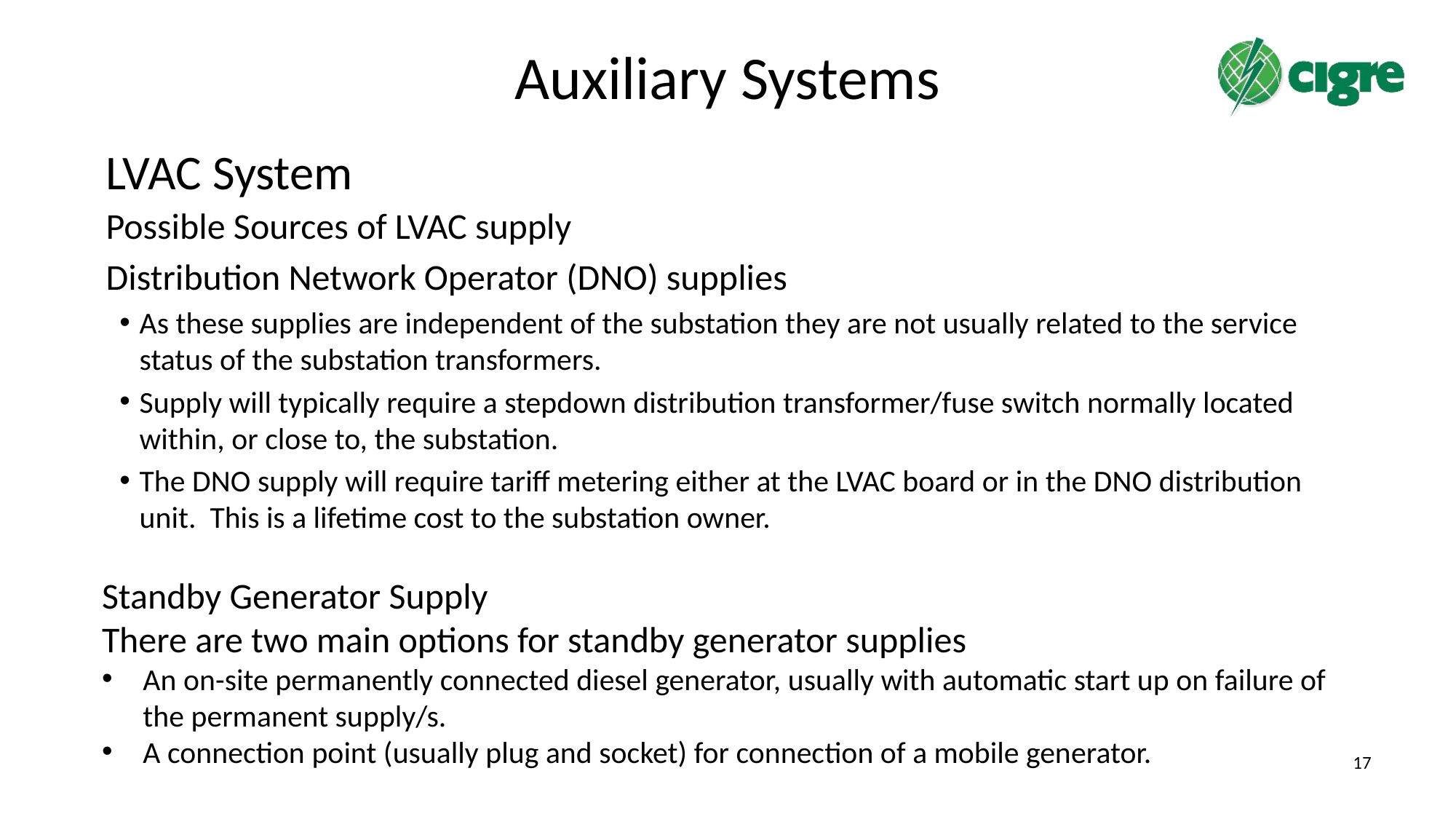

# Auxiliary Systems
LVAC System
Possible Sources of LVAC supply
Distribution Network Operator (DNO) supplies
As these supplies are independent of the substation they are not usually related to the service status of the substation transformers.
Supply will typically require a stepdown distribution transformer/fuse switch normally located within, or close to, the substation.
The DNO supply will require tariff metering either at the LVAC board or in the DNO distribution unit.  This is a lifetime cost to the substation owner.

Standby Generator Supply
There are two main options for standby generator supplies
An on-site permanently connected diesel generator, usually with automatic start up on failure of the permanent supply/s.
A connection point (usually plug and socket) for connection of a mobile generator.
17